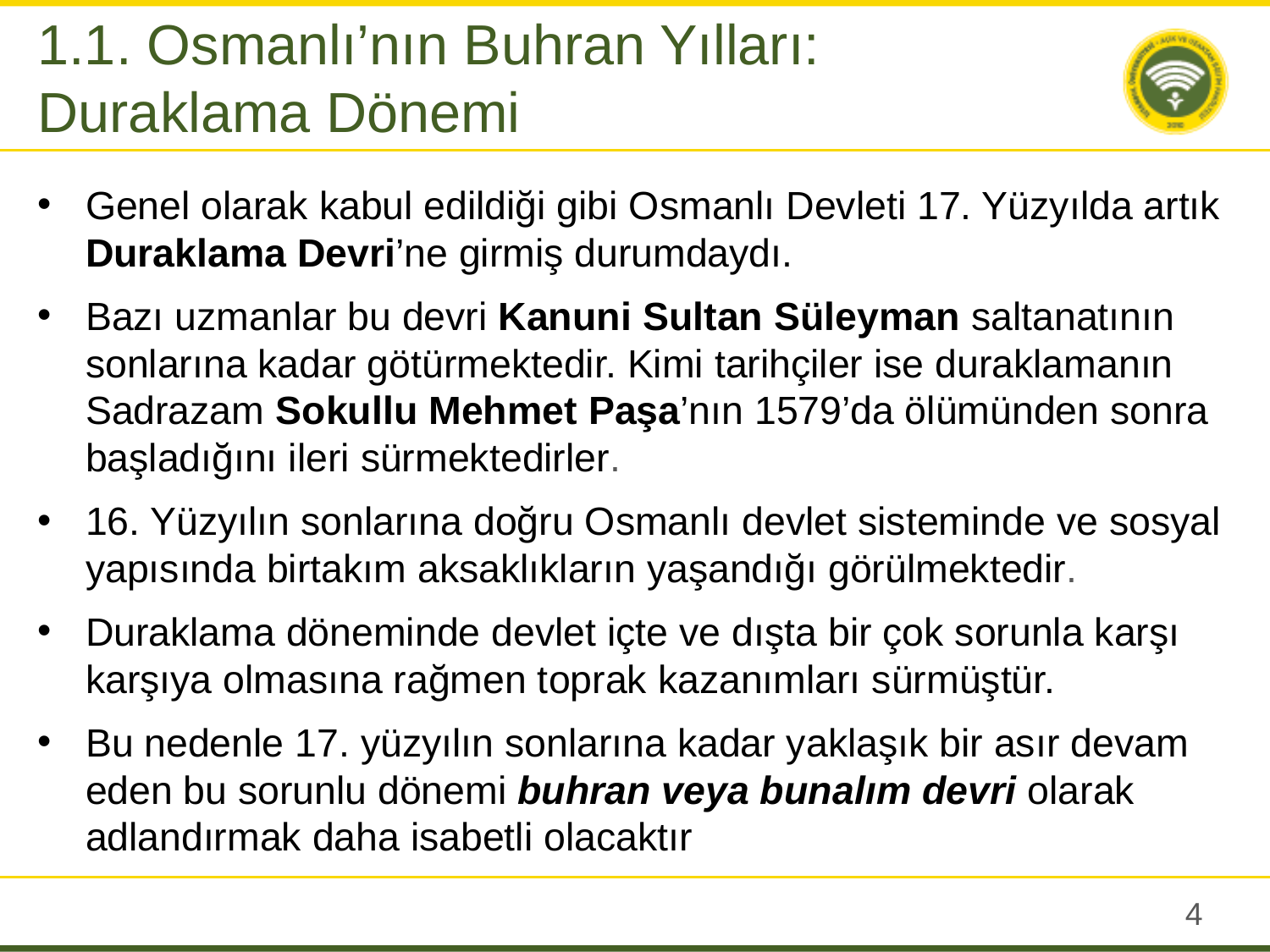

1.1. Osmanlı’nın Buhran Yılları: Duraklama Dönemi
Genel olarak kabul edildiği gibi Osmanlı Devleti 17. Yüzyılda artık Duraklama Devri’ne girmiş durumdaydı.
Bazı uzmanlar bu devri Kanuni Sultan Süleyman saltanatının sonlarına kadar götürmektedir. Kimi tarihçiler ise duraklamanın Sadrazam Sokullu Mehmet Paşa’nın 1579’da ölümünden sonra başladığını ileri sürmektedirler.
16. Yüzyılın sonlarına doğru Osmanlı devlet sisteminde ve sosyal yapısında birtakım aksaklıkların yaşandığı görülmektedir.
Duraklama döneminde devlet içte ve dışta bir çok sorunla karşı karşıya olmasına rağmen toprak kazanımları sürmüştür.
Bu nedenle 17. yüzyılın sonlarına kadar yaklaşık bir asır devam eden bu sorunlu dönemi buhran veya bunalım devri olarak adlandırmak daha isabetli olacaktır

4